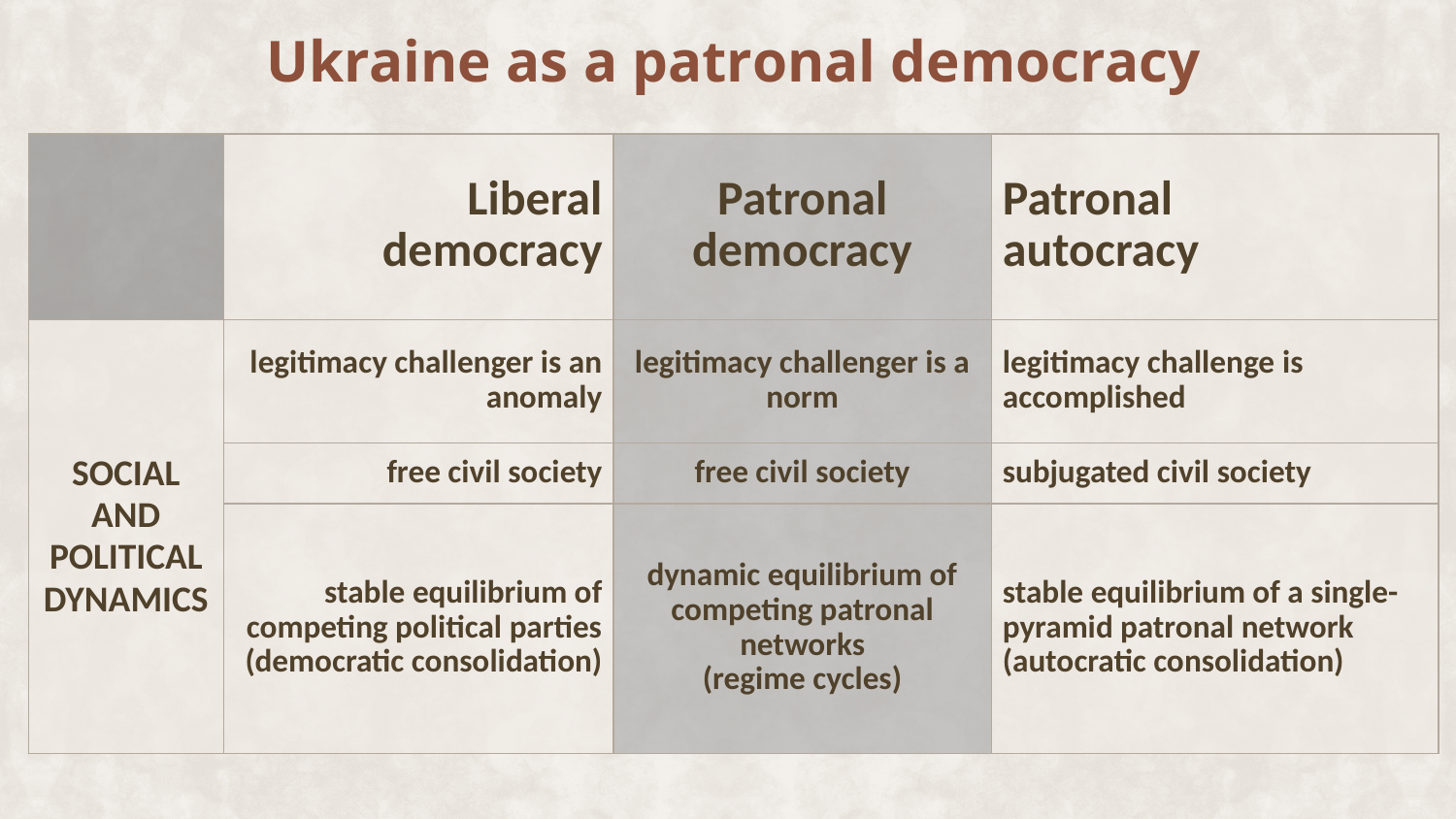

Ukraine as a patronal democracy
|  | Liberal democracy | Patronal democracy | Patronal autocracy |
| --- | --- | --- | --- |
| SOCIAL AND POLITICAL DYNAMICS | legitimacy challenger is an anomaly | legitimacy challenger is a norm | legitimacy challenge is accomplished |
|  | free civil society | free civil society | subjugated civil society |
|  | stable equilibrium of competing political parties (democratic consolidation) | dynamic equilibrium of competing patronal networks (regime cycles) | stable equilibrium of a single-pyramid patronal network (autocratic consolidation) |